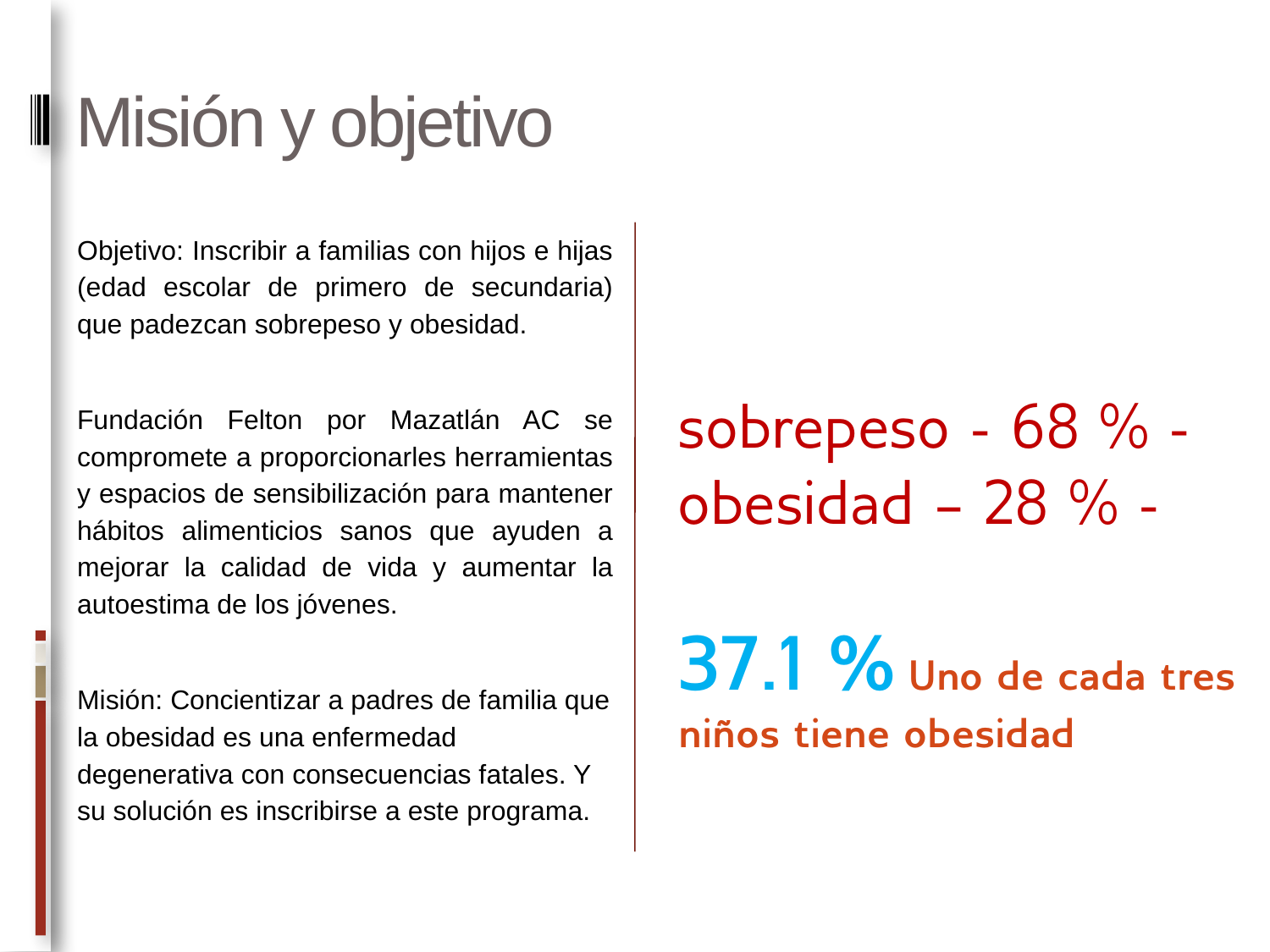

# Misión y objetivo
Objetivo: Inscribir a familias con hijos e hijas (edad escolar de primero de secundaria) que padezcan sobrepeso y obesidad.

Fundación Felton por Mazatlán AC se compromete a proporcionarles herramientas y espacios de sensibilización para mantener hábitos alimenticios sanos que ayuden a mejorar la calidad de vida y aumentar la autoestima de los jóvenes.

Misión: Concientizar a padres de familia que la obesidad es una enfermedad degenerativa con consecuencias fatales. Y su solución es inscribirse a este programa.
México número uno en el mundo por sobrepeso - 68 % -
obesidad – 28 % -
37.1 % Uno de cada tres
niños tiene obesidad